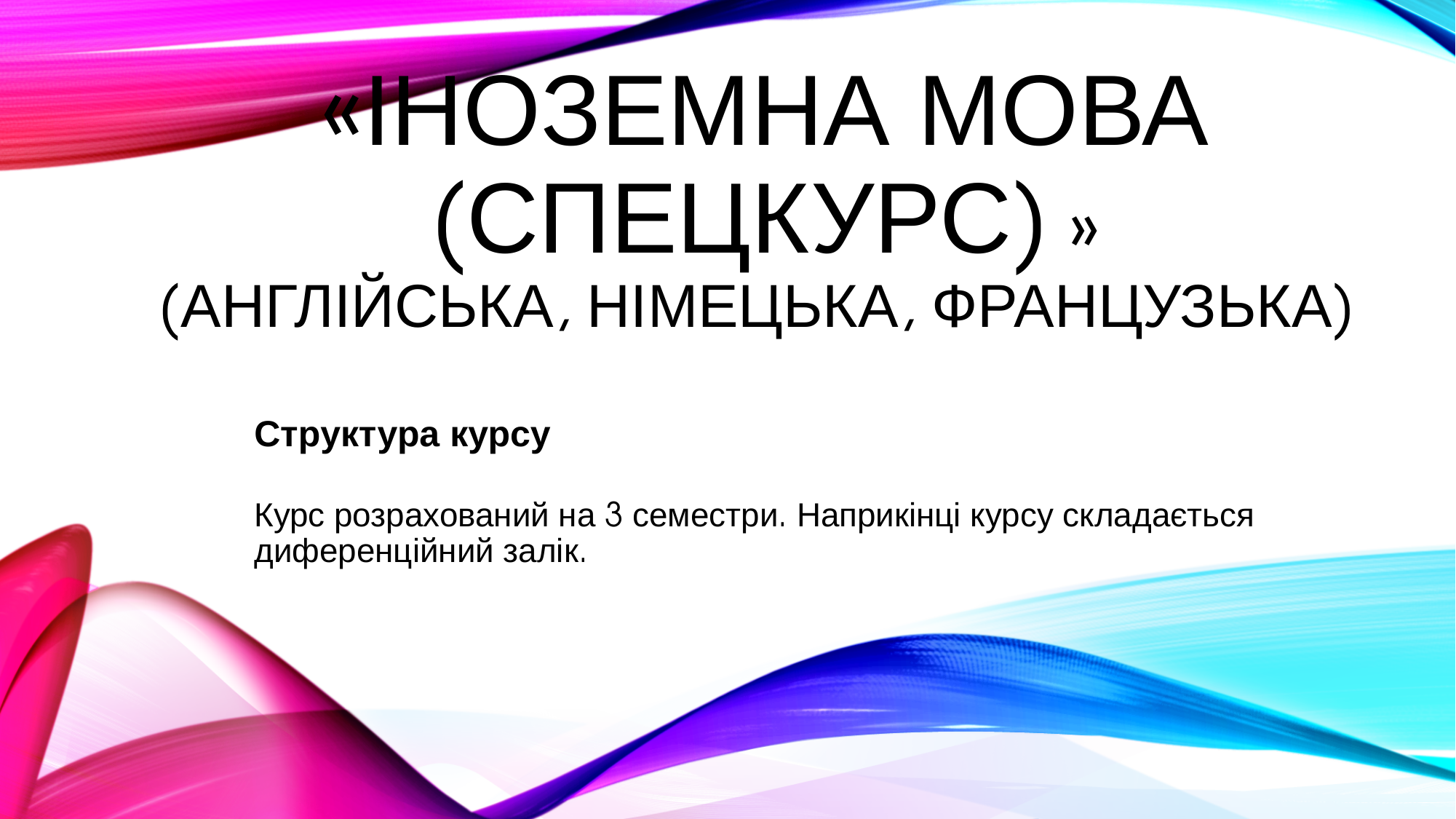

# «іноземна мова (спецкУРС) » (англійська, німецька, французька)
Структура курсу

Курс розрахований на 3 семестри. Наприкінці курсу складається диференційний залік.